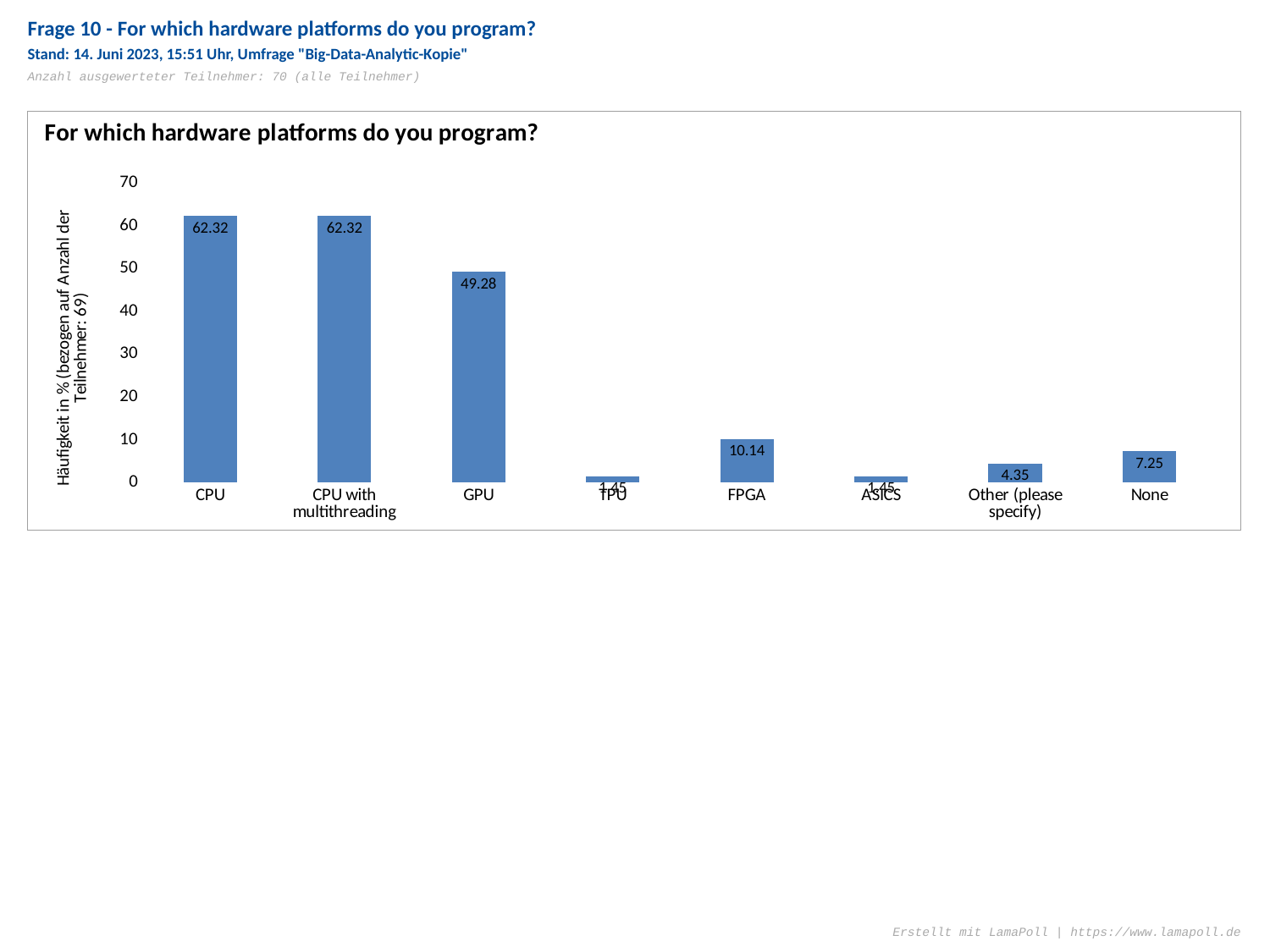

Frage 10 - For which hardware platforms do you program?
Stand: 14. Juni 2023, 15:51 Uhr, Umfrage "Big-Data-Analytic-Kopie"
Anzahl ausgewerteter Teilnehmer: 70 (alle Teilnehmer)

### Chart: For which hardware platforms do you program?

| Category |  |
|---|---|
| CPU | 62.32 |
| CPU with multithreading | 62.32 |
| GPU | 49.28 |
| TPU | 1.45 |
| FPGA | 10.14 |
| ASICS | 1.45 |
| Other (please specify) | 4.35 |
| None | 7.25 |
Erstellt mit LamaPoll | https://www.lamapoll.de